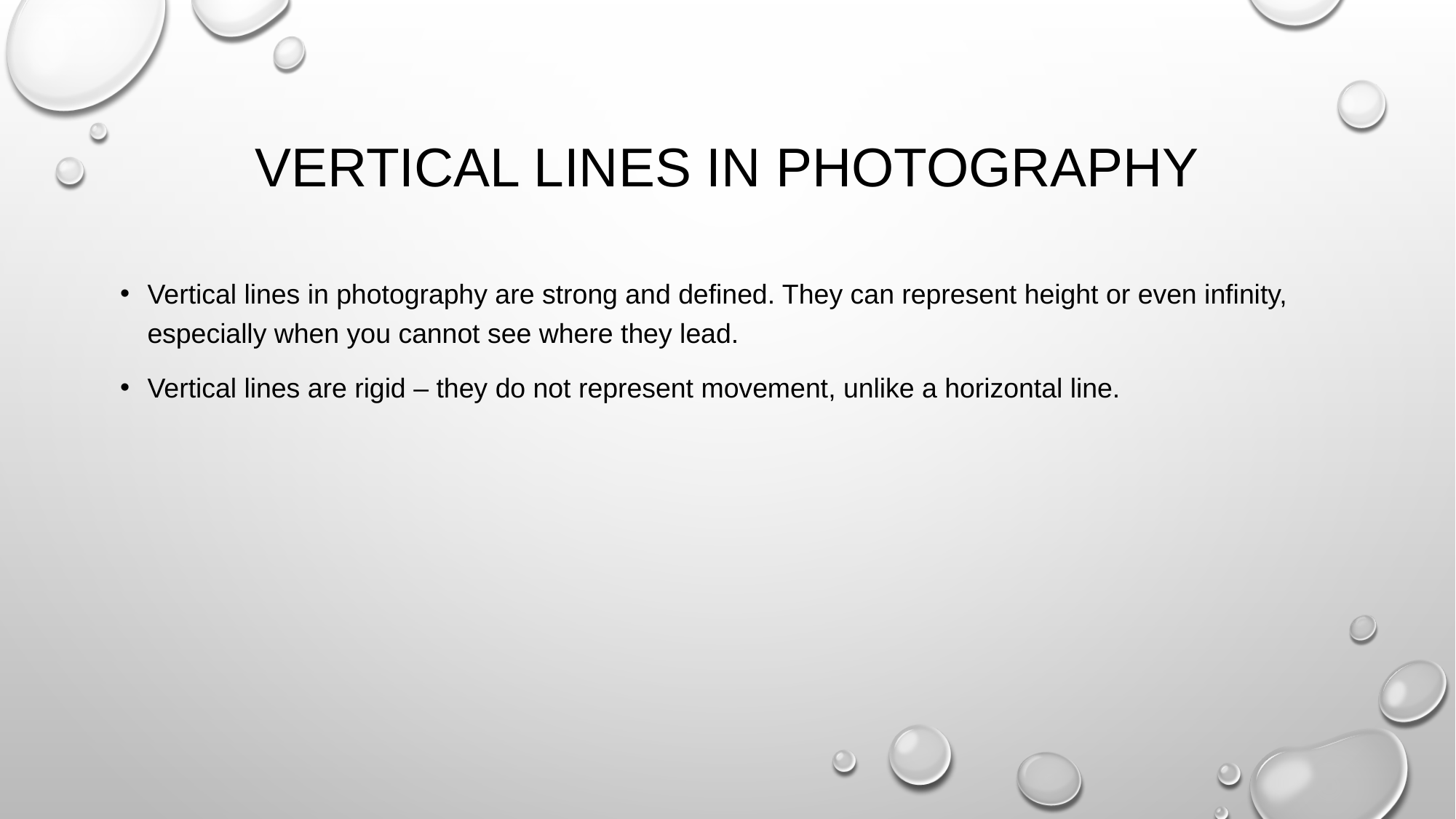

# Vertical lines in photography
Vertical lines in photography are strong and defined. They can represent height or even infinity, especially when you cannot see where they lead.
Vertical lines are rigid – they do not represent movement, unlike a horizontal line.